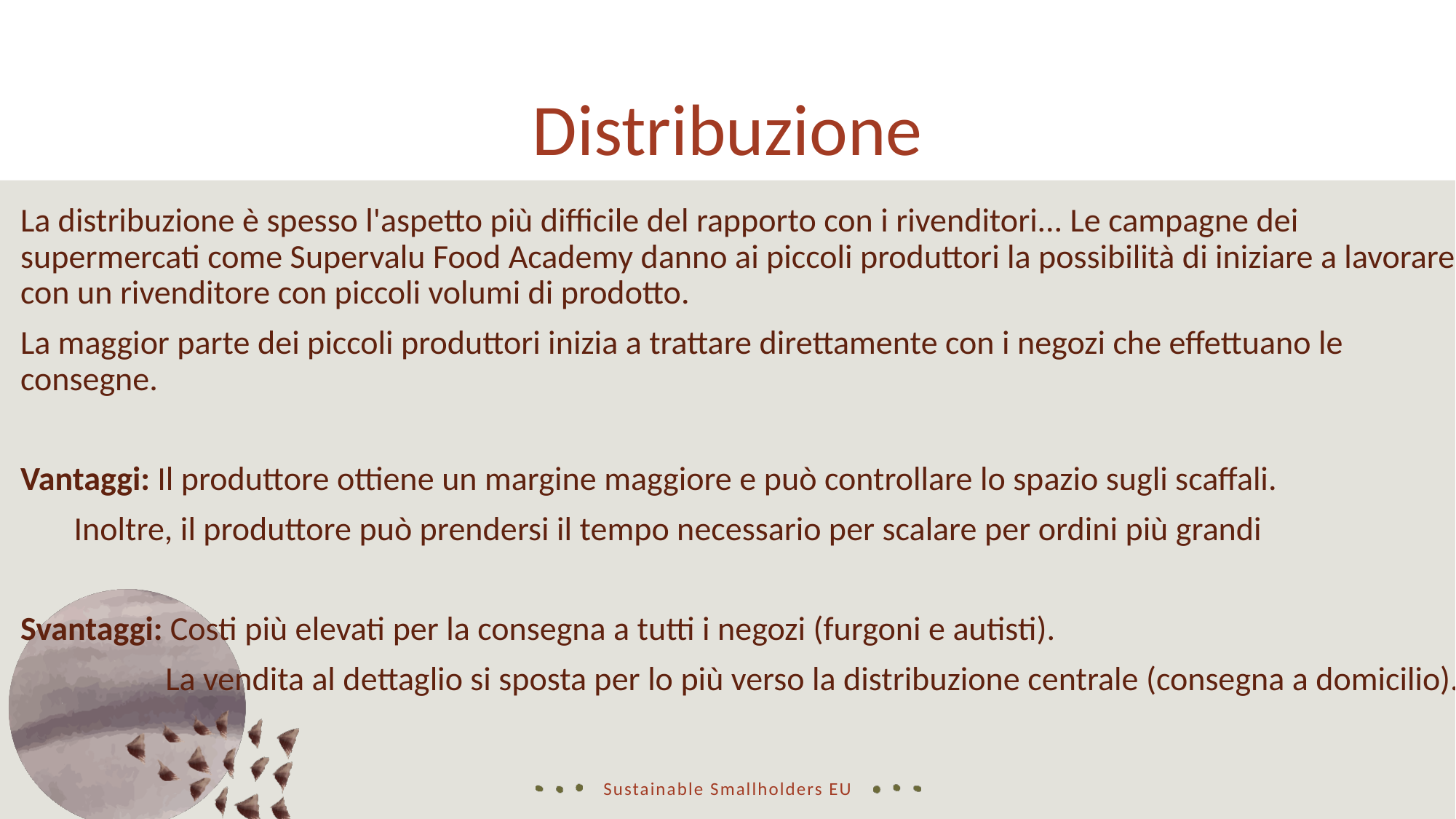

Distribuzione
La distribuzione è spesso l'aspetto più difficile del rapporto con i rivenditori... Le campagne dei supermercati come Supervalu Food Academy danno ai piccoli produttori la possibilità di iniziare a lavorare con un rivenditore con piccoli volumi di prodotto.
La maggior parte dei piccoli produttori inizia a trattare direttamente con i negozi che effettuano le consegne.

Vantaggi: Il produttore ottiene un margine maggiore e può controllare lo spazio sugli scaffali.
	       Inoltre, il produttore può prendersi il tempo necessario per scalare per ordini più grandi

Svantaggi: Costi più elevati per la consegna a tutti i negozi (furgoni e autisti).
                   La vendita al dettaglio si sposta per lo più verso la distribuzione centrale (consegna a domicilio).